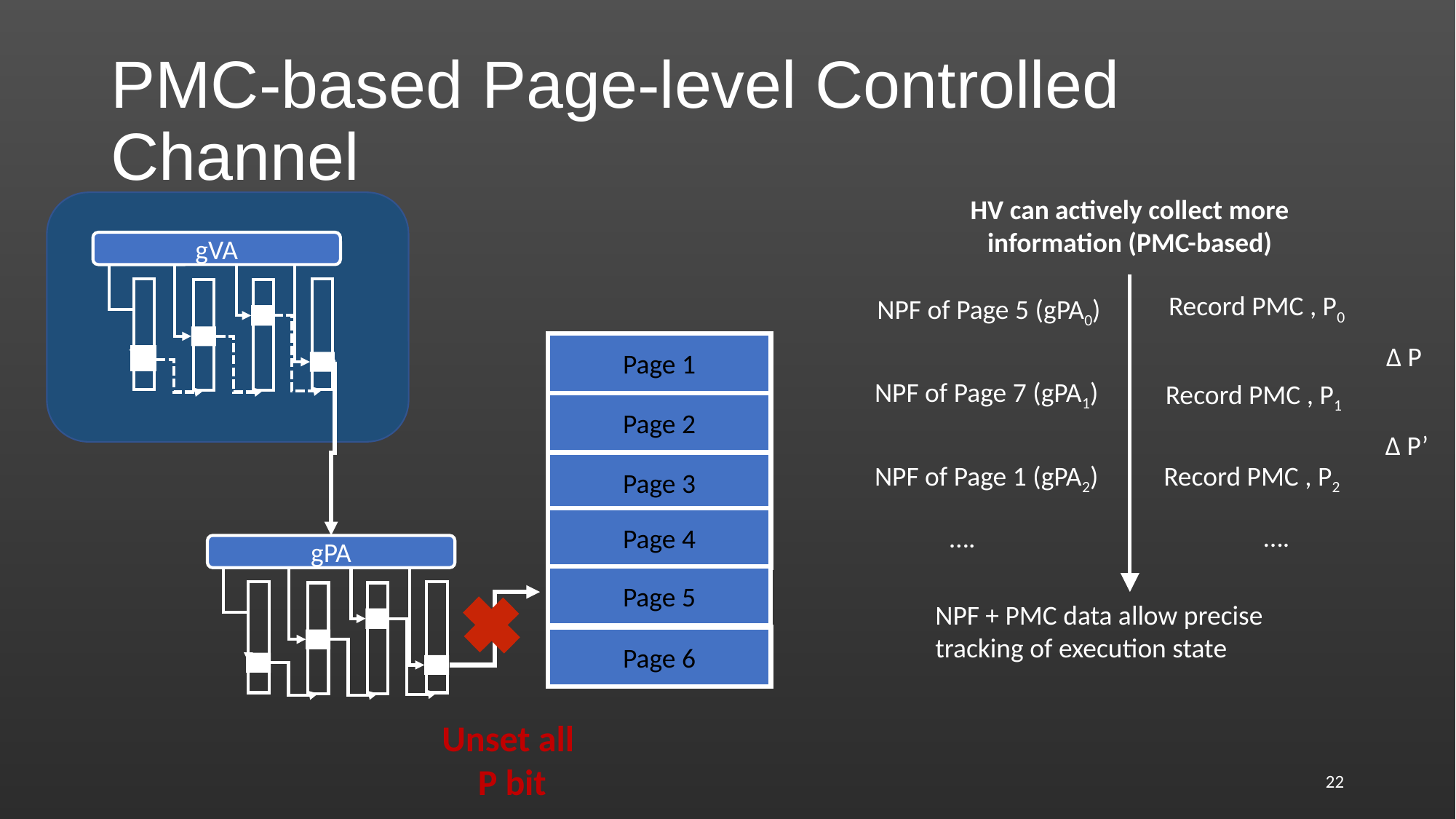

# PMC-based Page-level Controlled Channel
HV can actively collect more information (PMC-based)

gVA

Record PMC , P0
NPF of Page 5 (gPA0)
Page 1
Δ P

NPF of Page 7 (gPA1)
Record PMC , P1
Page 2
Δ P’
Page 3
NPF of Page 1 (gPA2)
Record PMC , P2
Page 4
….
….
gPA

Page 5
NPF + PMC data allow precise tracking of execution state

Page 6
Unset all
P bit
22